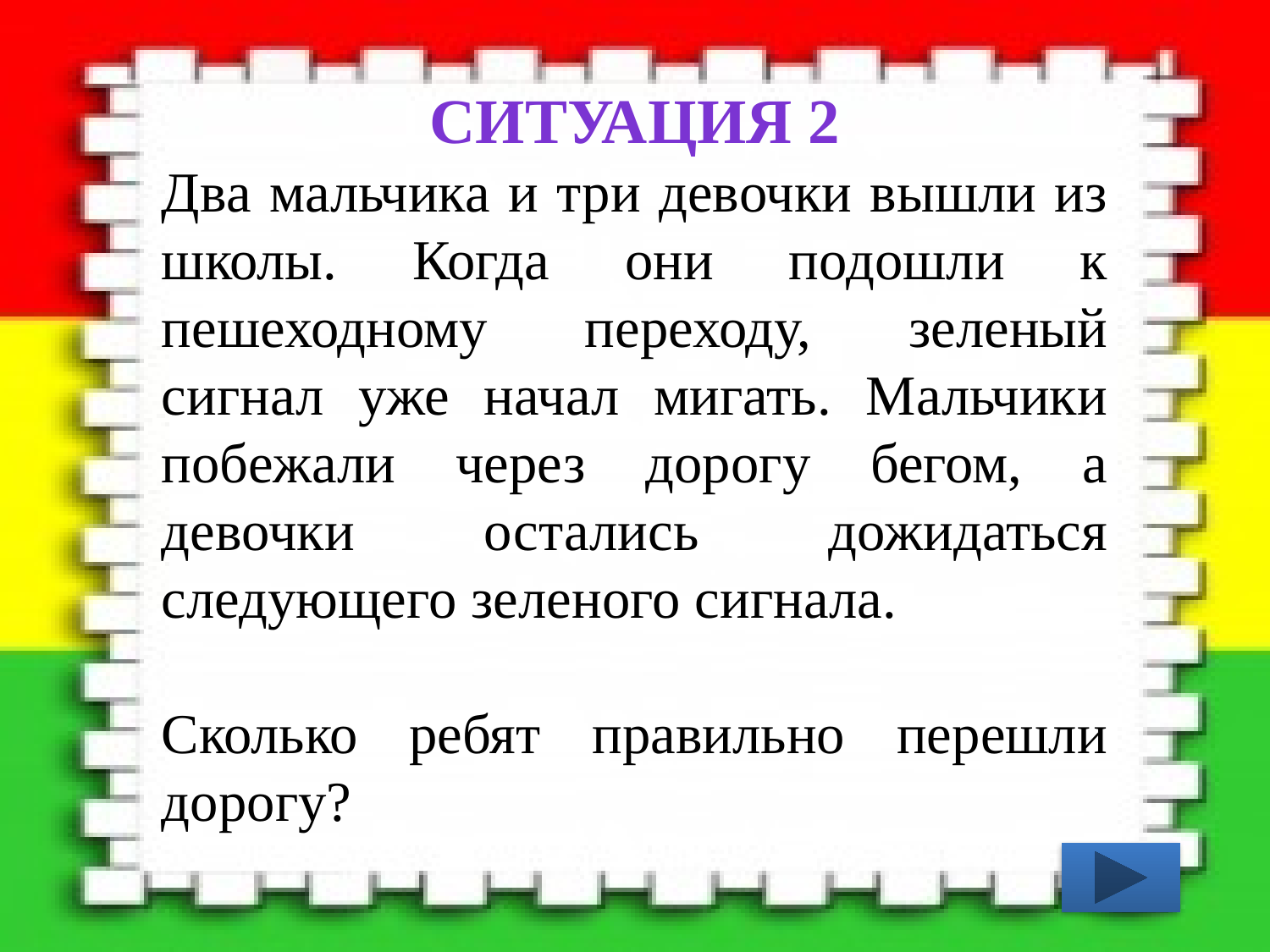

Ситуация 2
Два мальчика и три девочки вышли из школы. Когда они подошли к пешеходному переходу, зеленый сигнал уже начал мигать. Мальчики побежали через дорогу бегом, а девочки остались дожидаться следующего зеленого сигнала.

Сколько ребят правильно перешли дорогу?